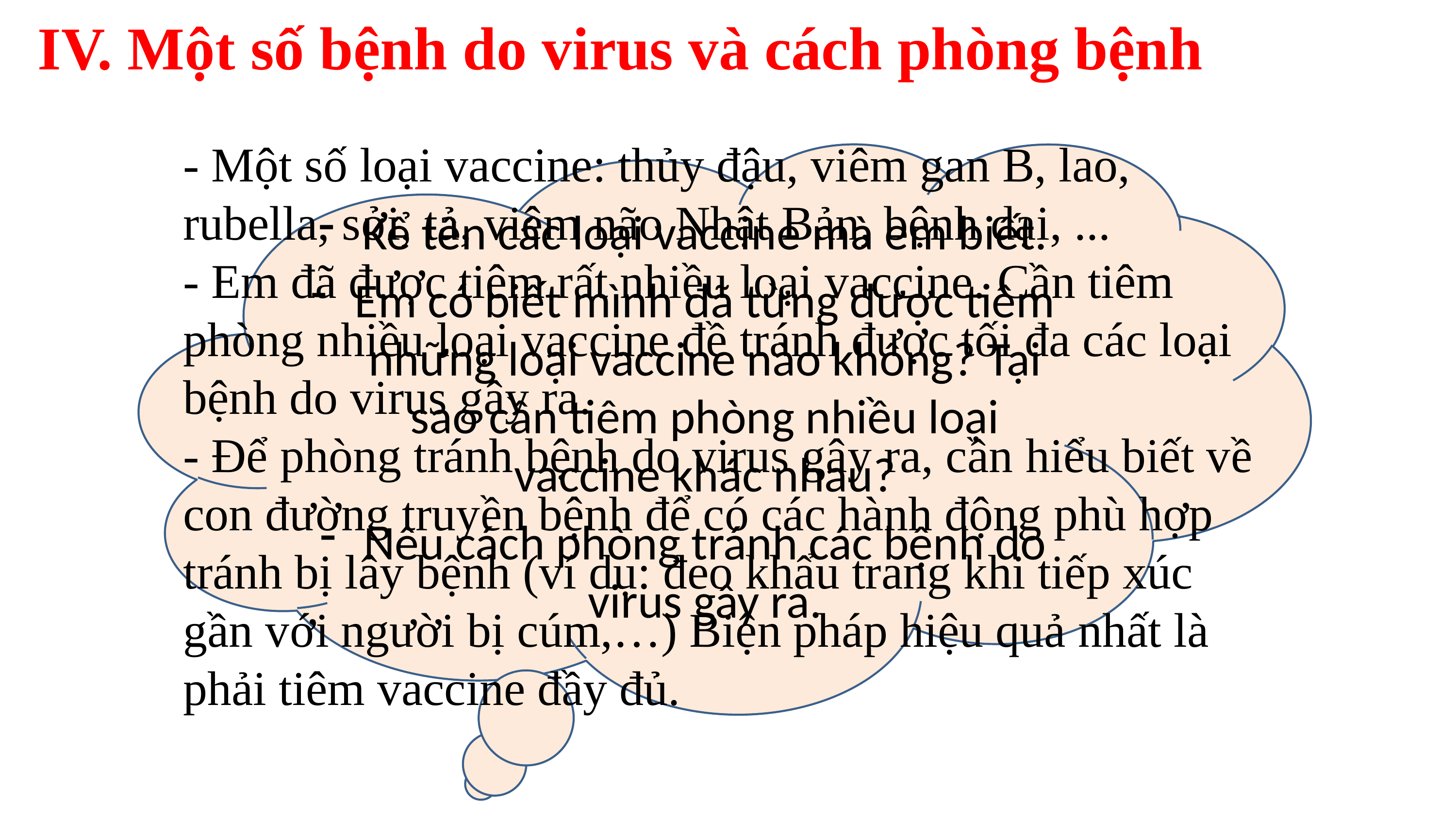

# IV. Một số bệnh do virus và cách phòng bệnh
- Một số loại vaccine: thủy đậu, viêm gan B, lao, rubella, sởi, tả, viêm não Nhật Bản, bệnh dại, ...
- Em đã được tiêm rất nhiều loại vaccine. Cần tiêm phòng nhiều loại vaccine đề tránh được tối đa các loại bệnh do virus gây ra.
- Để phòng tránh bệnh do virus gây ra, cần hiểu biết về con đường truyền bệnh để có các hành động phù hợp tránh bị lây bệnh (ví dụ: đeo khẩu trang khi tiếp xúc gần với người bị cúm,…) Biện pháp hiệu quả nhất là  phải tiêm vaccine đầy đủ.
Kể tên các loại vaccine mà em biết.
Em có biết mình đã từng được tiêm những loại vaccine nào không? Tại sao cần tiêm phòng nhiều loại vaccine khác nhau?
Nêu cách phòng tránh các bệnh do virus gây ra.